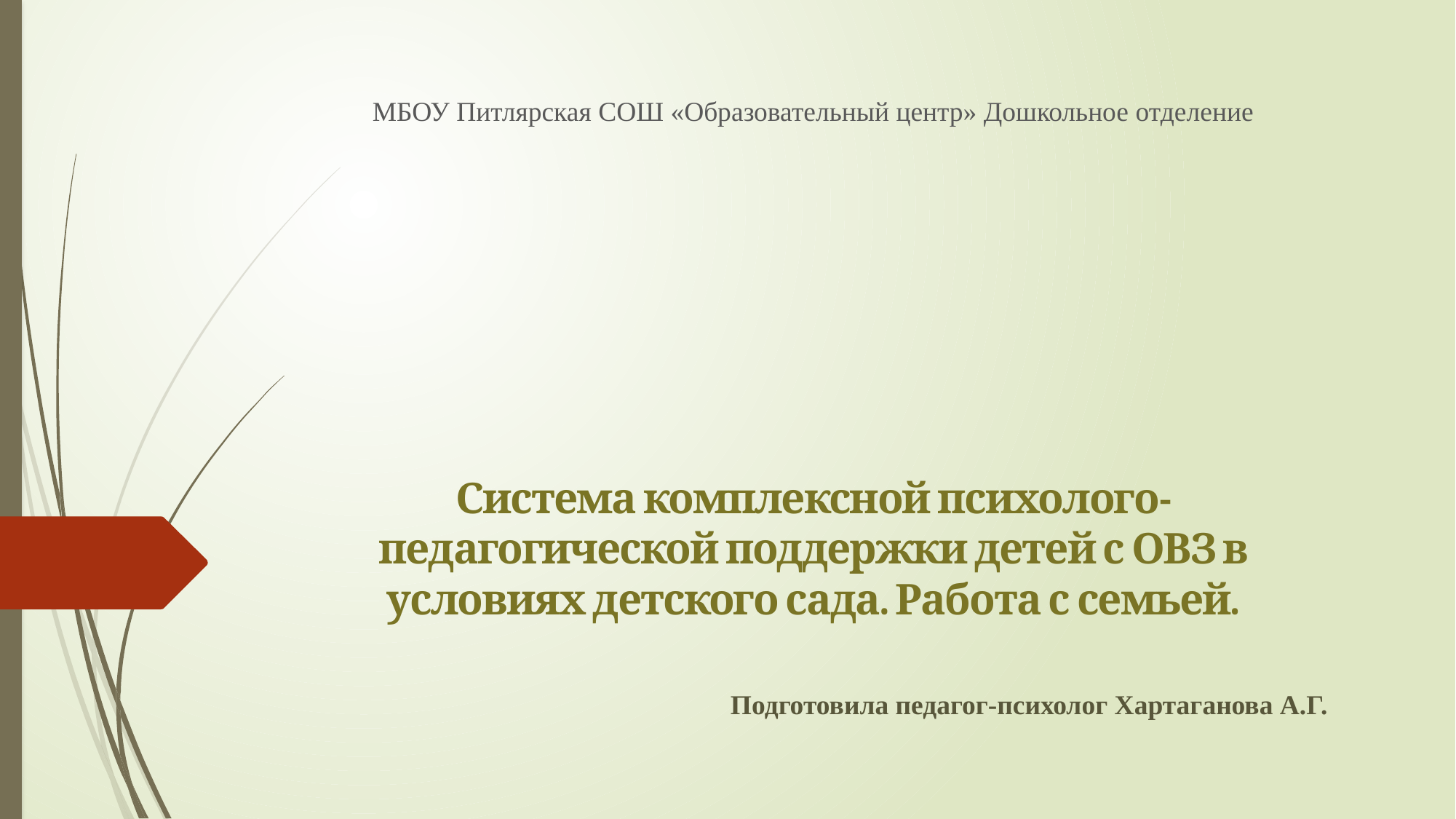

МБОУ Питлярская СОШ «Образовательный центр» Дошкольное отделение
# Система комплексной психолого-педагогической поддержки детей с ОВЗ в условиях детского сада. Работа с семьей. Подготовила педагог-психолог Хартаганова А.Г.